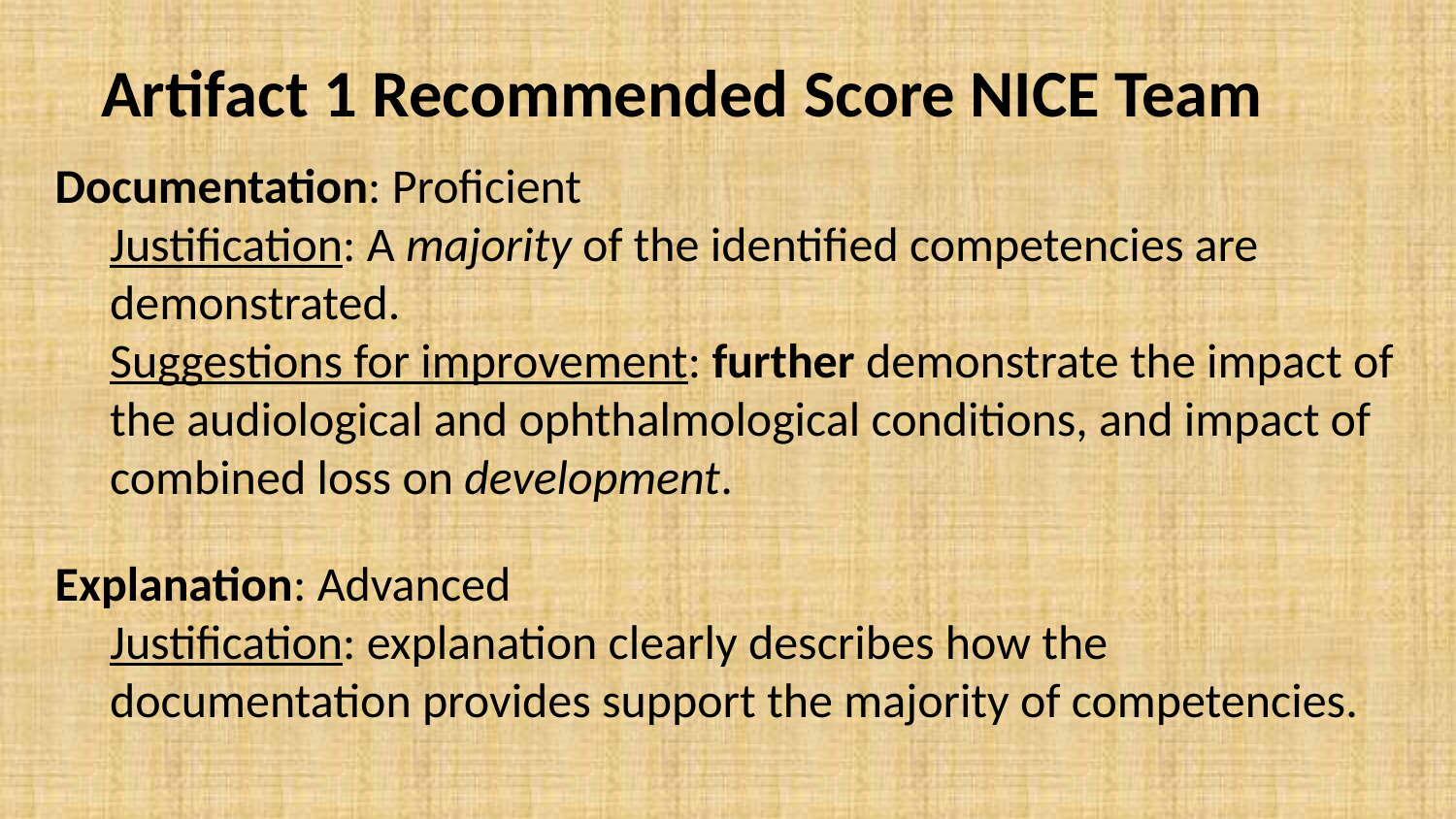

# Artifact 1 Recommended Score NICE Team
Documentation: Proficient
Justification: A majority of the identified competencies are demonstrated.
Suggestions for improvement: further demonstrate the impact of the audiological and ophthalmological conditions, and impact of combined loss on development.

Explanation: Advanced
Justification: explanation clearly describes how the documentation provides support the majority of competencies.